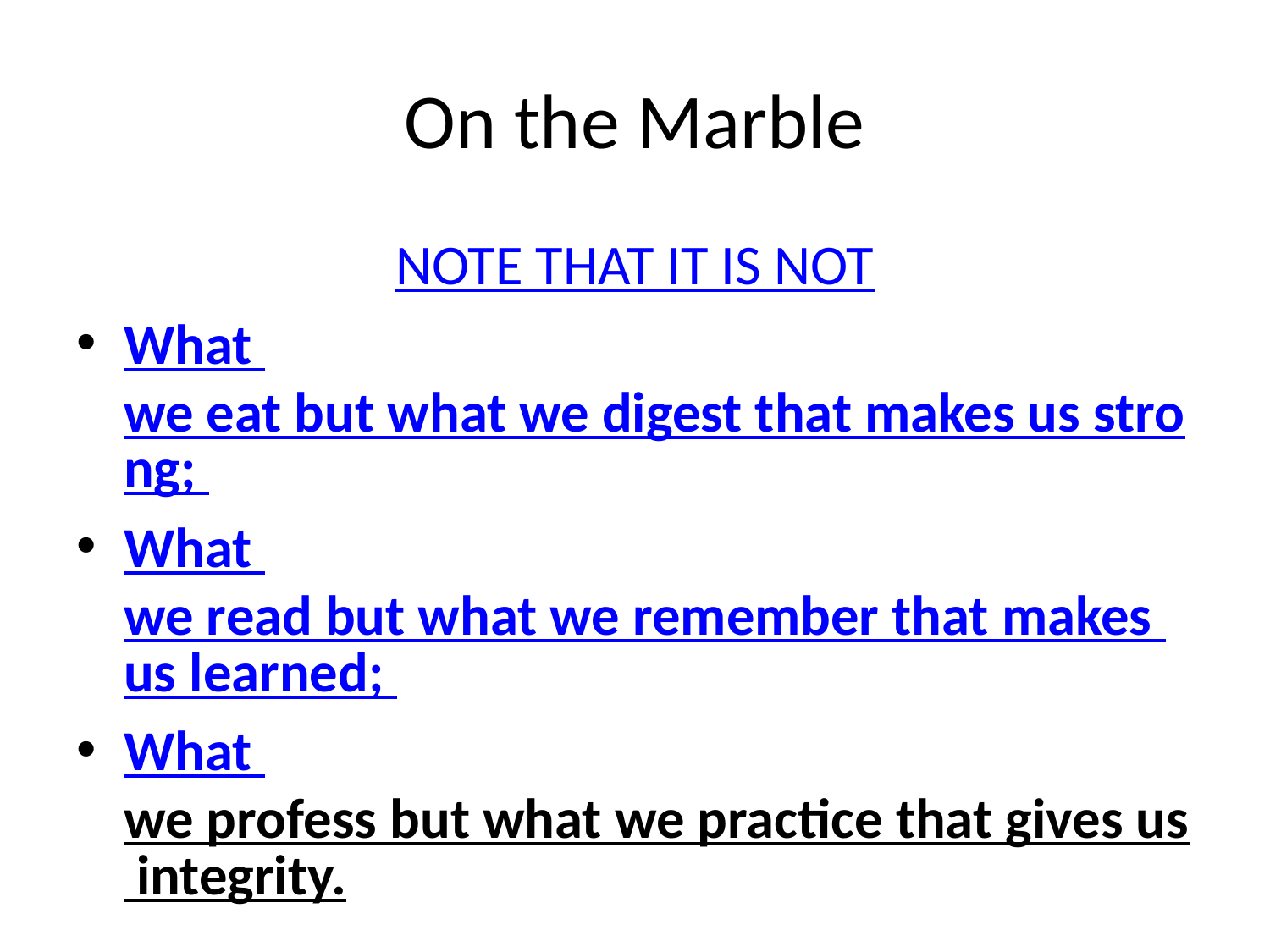

# On the Marble
NOTE THAT IT IS NOT
What we eat but what we digest that makes us strong;
What we read but what we remember that makes us learned;
What we profess but what we practice that gives us integrity.